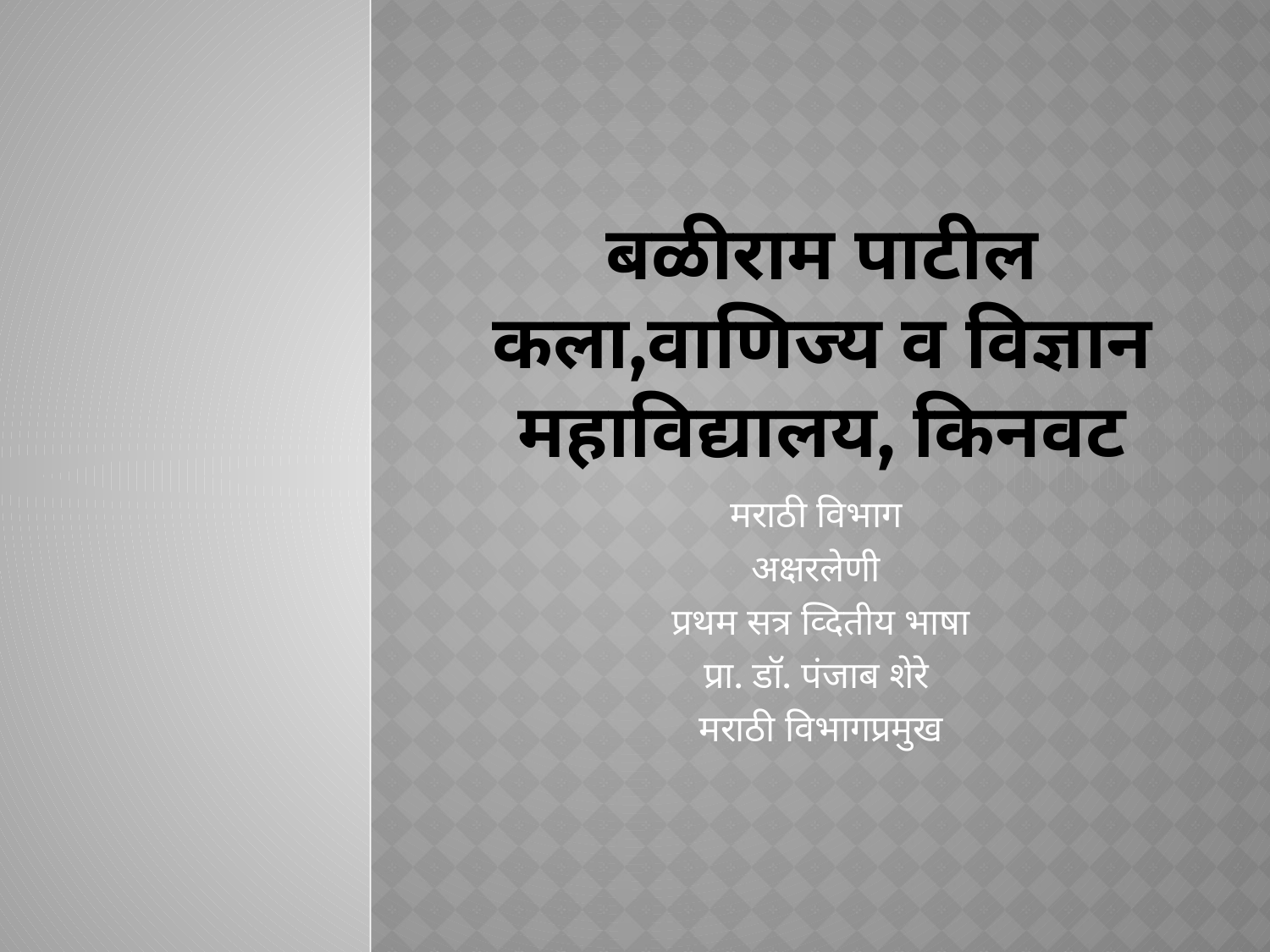

# बळीराम पाटील कला,वाणिज्य व विज्ञान महाविद्यालय, किनवट
मराठी विभाग
अक्षरलेणी
प्रथम सत्र व्दितीय भाषा
प्रा. डॉ. पंजाब शेरे
मराठी विभागप्रमुख